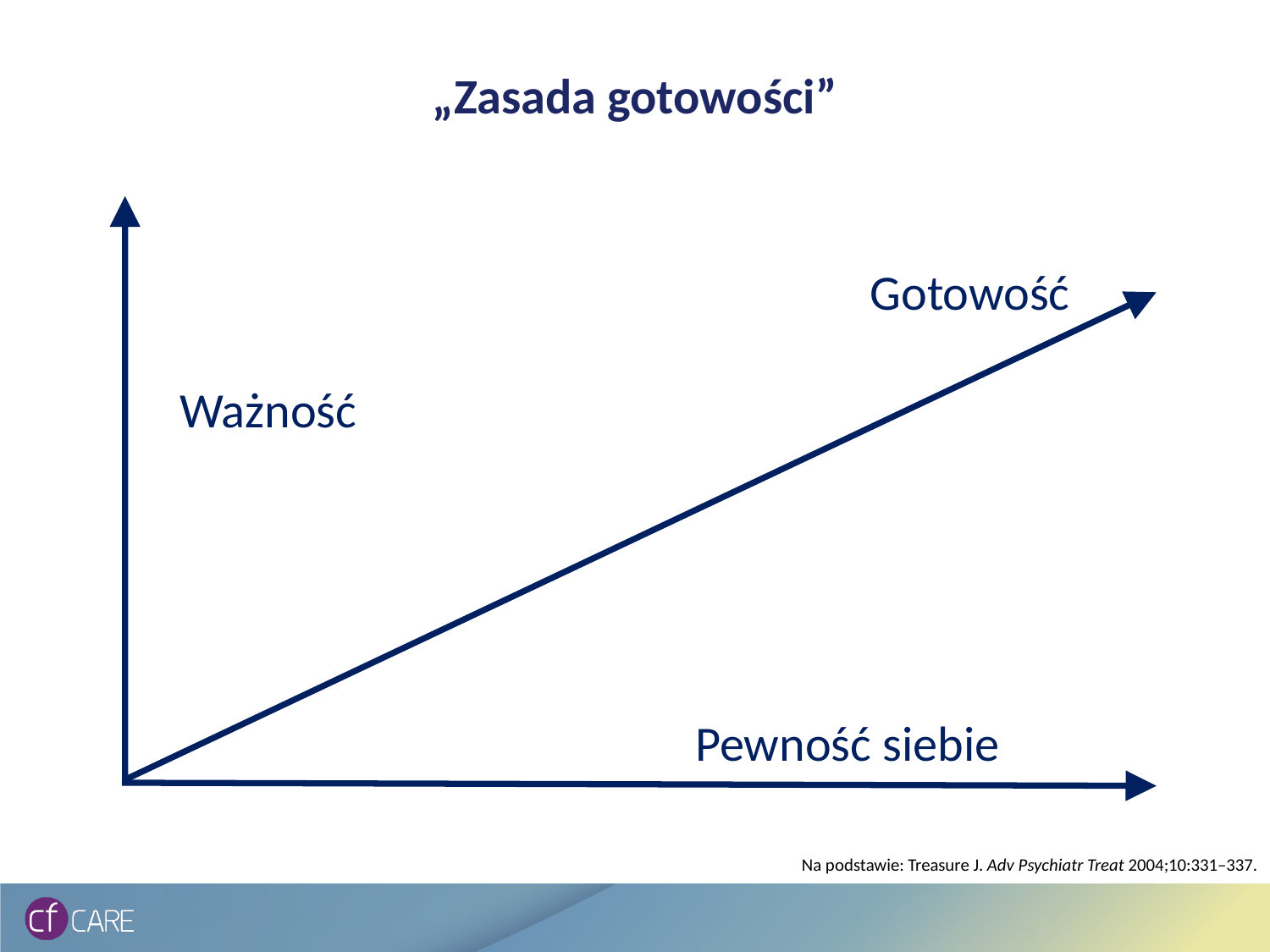

# „Zasada gotowości”

Gotowość

Ważność
Pewność siebie

Na podstawie: Treasure J. Adv Psychiatr Treat 2004;10:331–337.